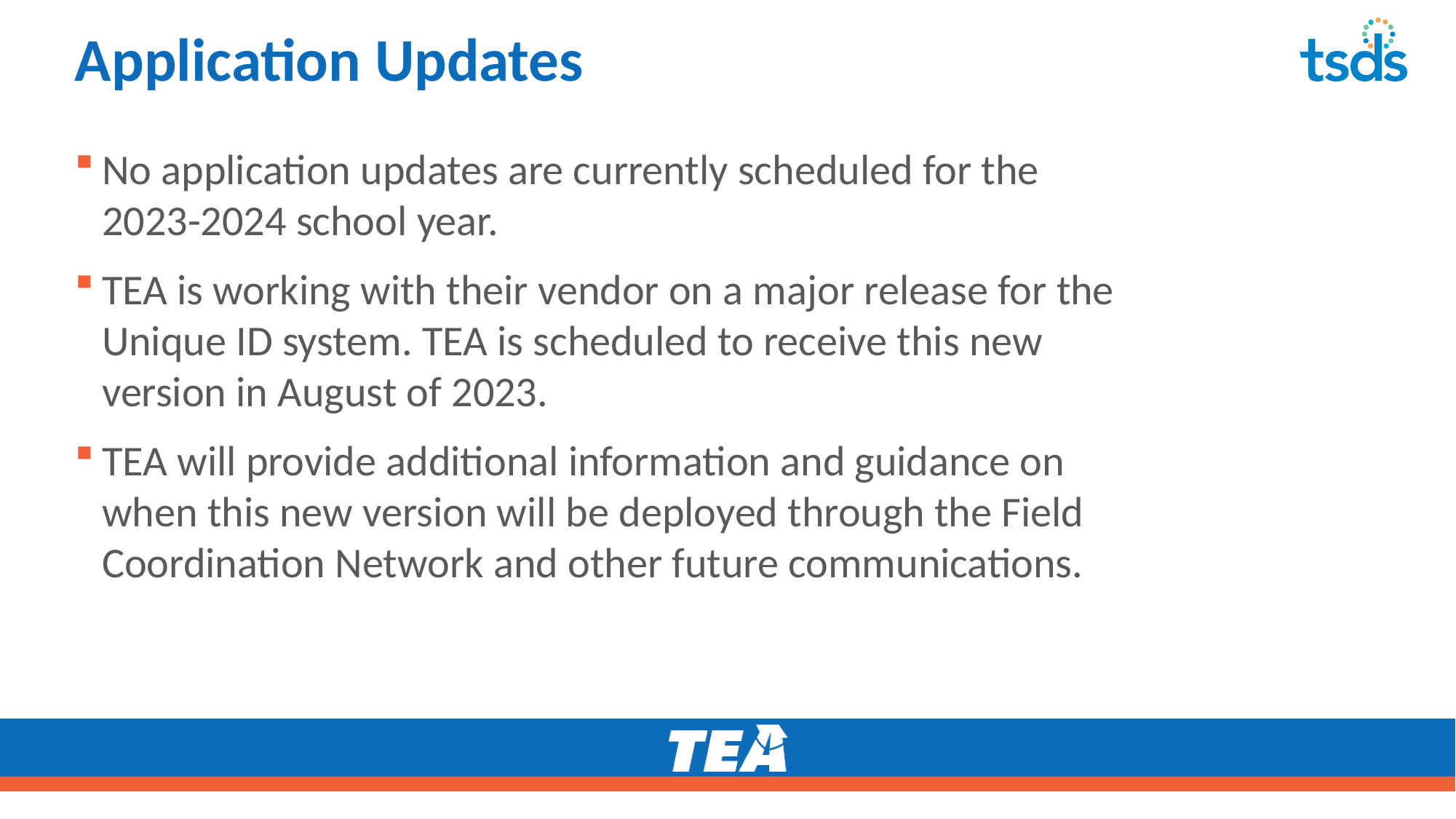

# Application Updates
No application updates are currently scheduled for the 2023-2024 school year.
TEA is working with their vendor on a major release for the Unique ID system. TEA is scheduled to receive this new version in August of 2023.
TEA will provide additional information and guidance on when this new version will be deployed through the Field Coordination Network and other future communications.